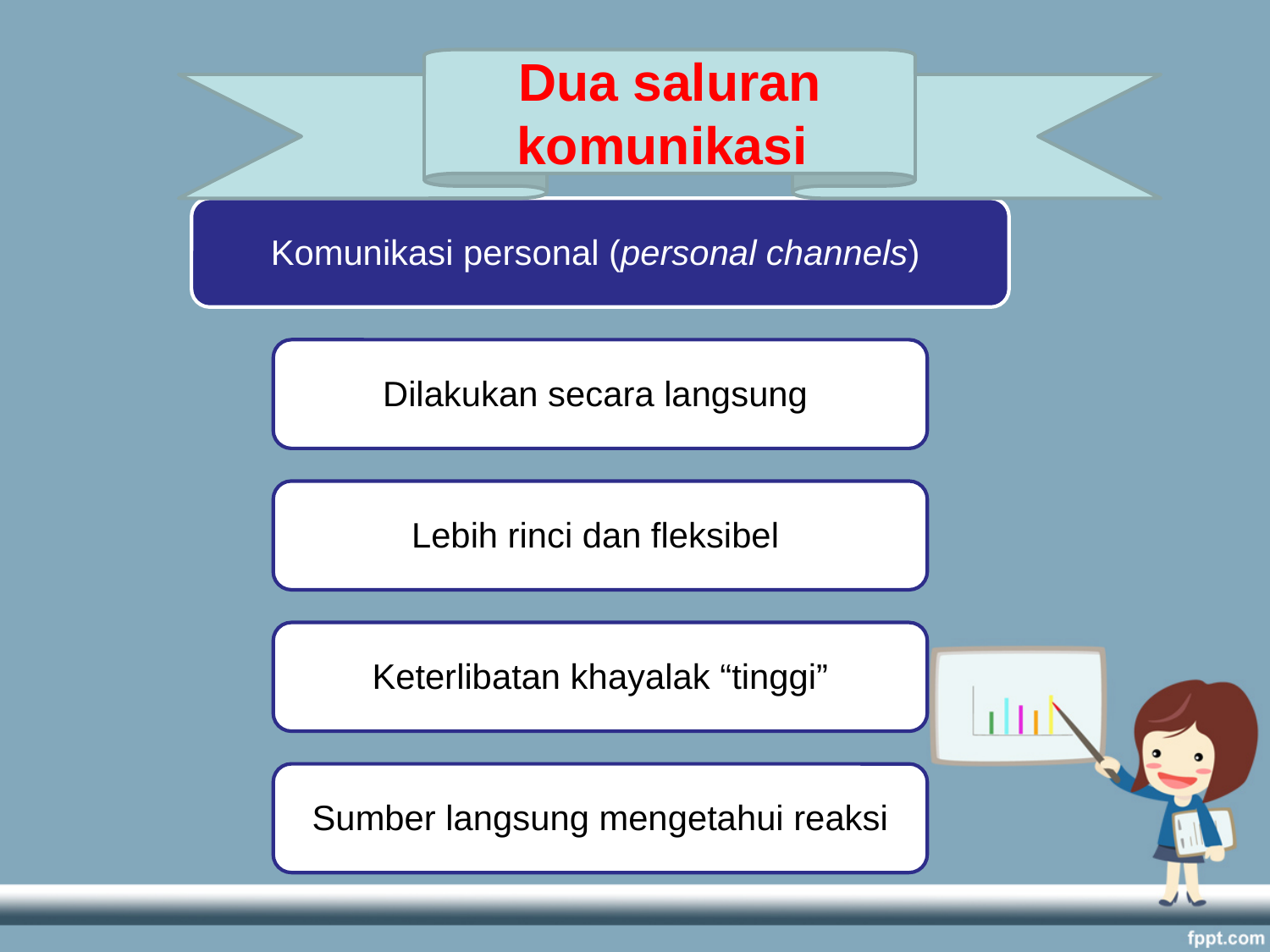

Dua saluran komunikasi
Komunikasi personal (personal channels)
Dilakukan secara langsung
Lebih rinci dan fleksibel
Keterlibatan khayalak “tinggi”
Sumber langsung mengetahui reaksi